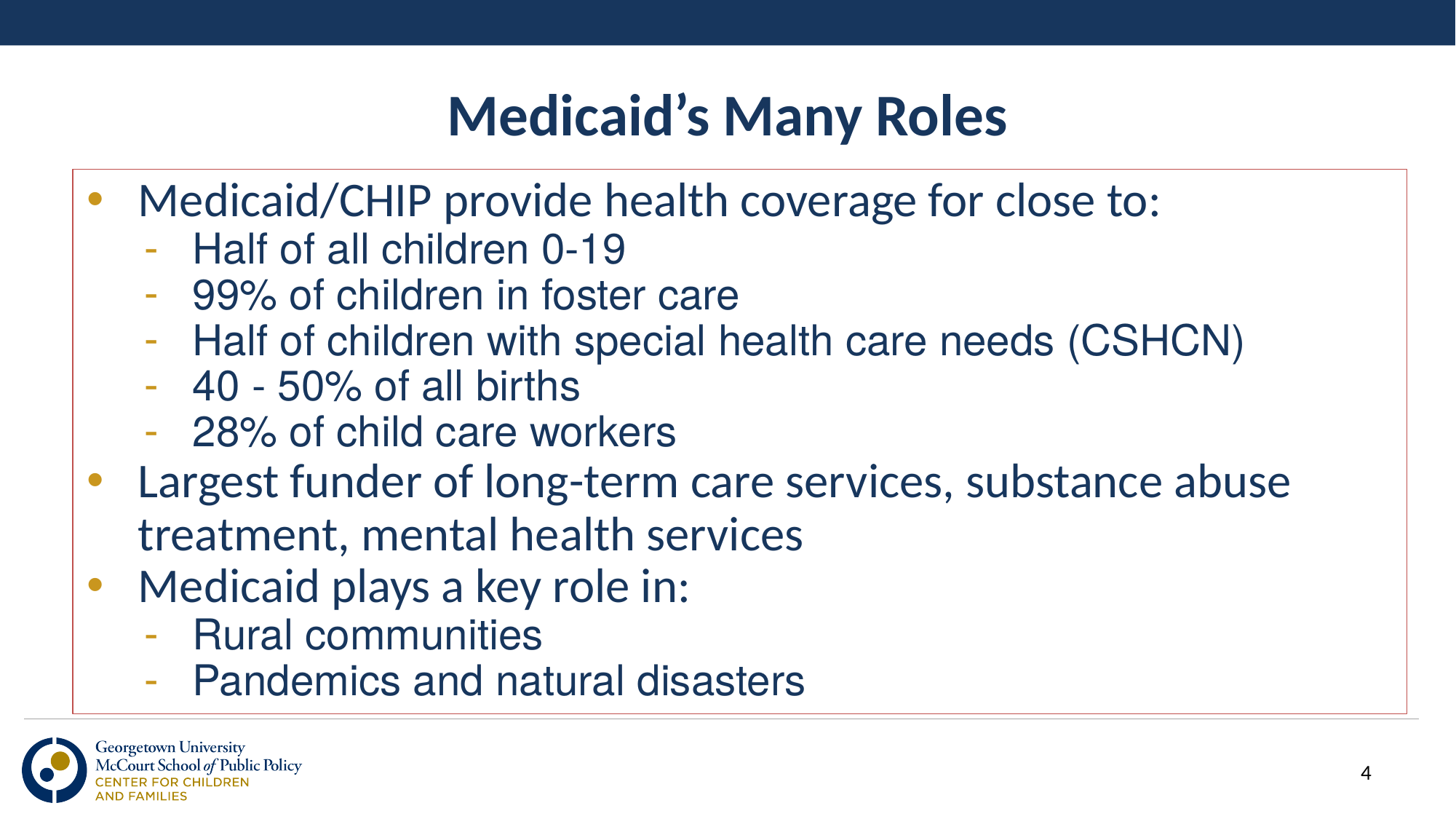

# Medicaid’s Many Roles
Medicaid/CHIP provide health coverage for close to:
Half of all children 0-19
99% of children in foster care
Half of children with special health care needs (CSHCN)
40 - 50% of all births
28% of child care workers
Largest funder of long-term care services, substance abuse treatment, mental health services
Medicaid plays a key role in:
Rural communities
Pandemics and natural disasters
4